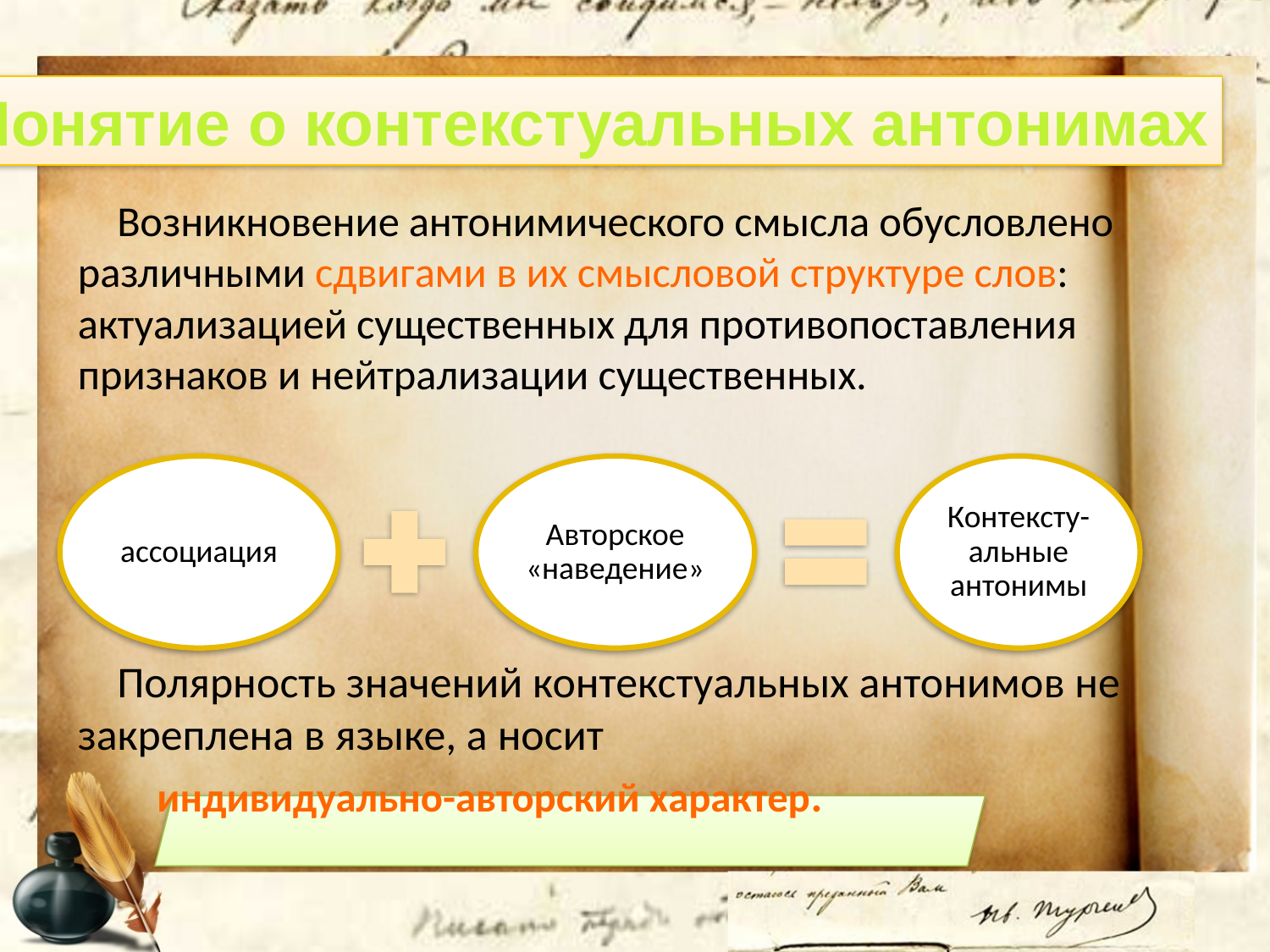

Понятие о контекстуальных антонимах
        Возникновение антонимического смысла обусловлено различными сдвигами в их смысловой структуре слов: актуализацией существенных для противопоставления признаков и нейтрализации существенных.

        Полярность значений контекстуальных антонимов не закреплена в языке, а носит
            индивидуально-авторский характер.

ассоциация

Авторское «наведение»

Контексту-альные антонимы